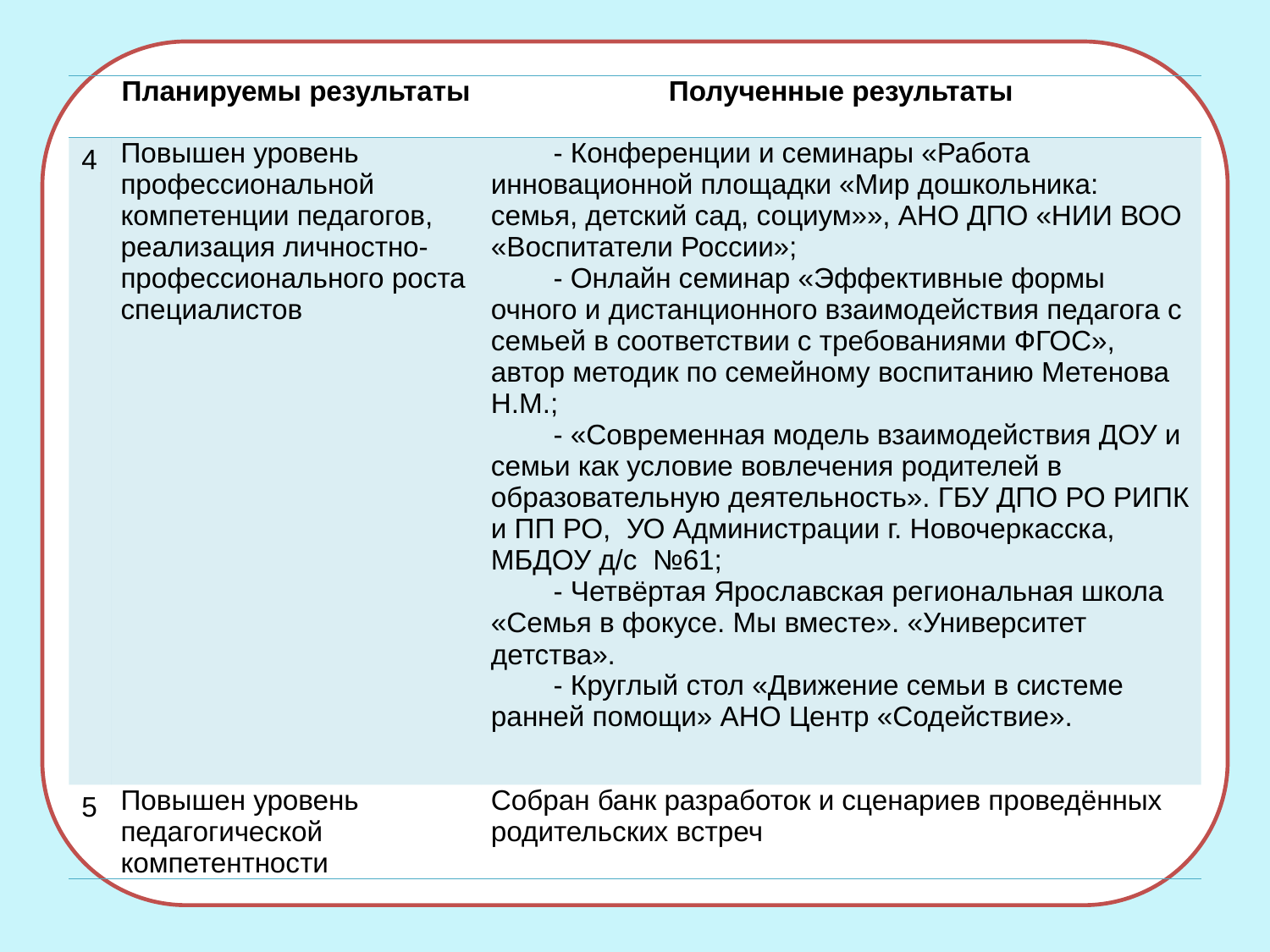

#

|  | Планируемы результаты | Полученные результаты |
| --- | --- | --- |
| 4 | Повышен уровень профессиональной компетенции педагогов, реализация личностно-профессионального роста специалистов | - Конференции и семинары «Работа инновационной площадки «Мир дошкольника: семья, детский сад, социум»», АНО ДПО «НИИ ВОО «Воспитатели России»; - Онлайн семинар «Эффективные формы очного и дистанционного взаимодействия педагога с семьей в соответствии с требованиями ФГОС», автор методик по семейному воспитанию Метенова Н.М.; - «Современная модель взаимодействия ДОУ и семьи как условие вовлечения родителей в образовательную деятельность». ГБУ ДПО РО РИПК и ПП РО, УО Администрации г. Новочеркасска, МБДОУ д/с №61; - Четвёртая Ярославская региональная школа «Семья в фокусе. Мы вместе». «Университет детства». - Круглый стол «Движение семьи в системе ранней помощи» АНО Центр «Содействие». |
| 5 | Повышен уровень педагогической компетентности | Собран банк разработок и сценариев проведённых родительских встреч |
|  |  |  |
| --- | --- | --- |
|  |  |  |
|  |  |  |
|  |  |  |
|  |  |  |
|  |  |  |
|  |  |  |